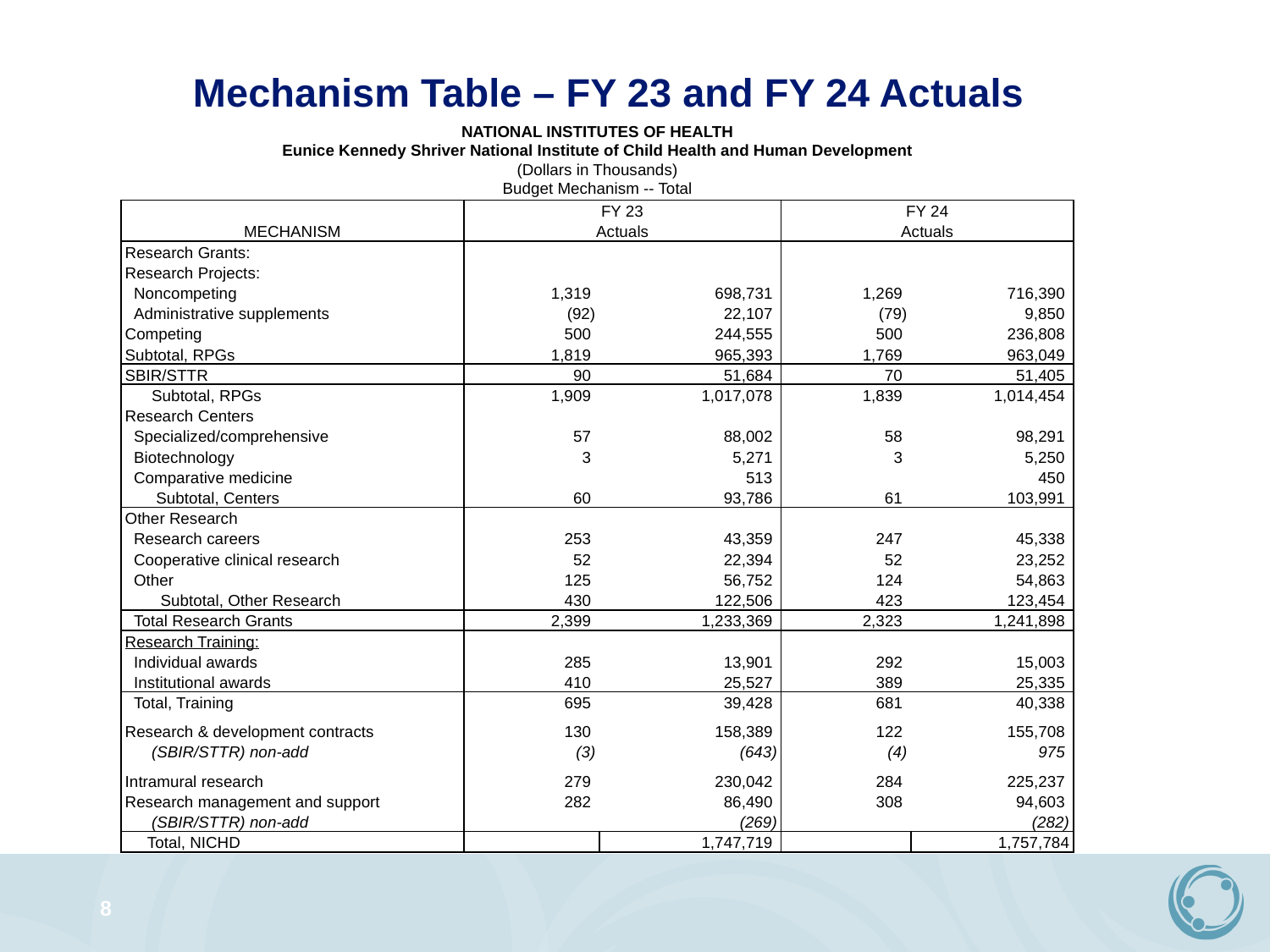

# Mechanism Table – FY 23 and FY 24 Actuals
NATIONAL INSTITUTES OF HEALTH
Eunice Kennedy Shriver National Institute of Child Health and Human Development
(Dollars in Thousands)
Budget Mechanism -- Total
|  | FY 23 |  | FY 24 |  |
| --- | --- | --- | --- | --- |
| MECHANISM | Actuals |  | Actuals |  |
| Research Grants: |  |  |  |  |
| Research Projects: |  |  |  |  |
| Noncompeting | 1,319 | 698,731 | 1,269 | 716,390 |
| Administrative supplements | (92) | 22,107 | (79) | 9,850 |
| Competing | 500 | 244,555 | 500 | 236,808 |
| Subtotal, RPGs | 1,819 | 965,393 | 1,769 | 963,049 |
| SBIR/STTR | 90 | 51,684 | 70 | 51,405 |
| Subtotal, RPGs | 1,909 | 1,017,078 | 1,839 | 1,014,454 |
| Research Centers |  |  |  |  |
| Specialized/comprehensive | 57 | 88,002 | 58 | 98,291 |
| Biotechnology | 3 | 5,271 | 3 | 5,250 |
| Comparative medicine |  | 513 |  | 450 |
| Subtotal, Centers | 60 | 93,786 | 61 | 103,991 |
| Other Research |  |  |  |  |
| Research careers | 253 | 43,359 | 247 | 45,338 |
| Cooperative clinical research | 52 | 22,394 | 52 | 23,252 |
| Other | 125 | 56,752 | 124 | 54,863 |
| Subtotal, Other Research | 430 | 122,506 | 423 | 123,454 |
| Total Research Grants | 2,399 | 1,233,369 | 2,323 | 1,241,898 |
| Research Training: |  |  |  |  |
| Individual awards | 285 | 13,901 | 292 | 15,003 |
| Institutional awards | 410 | 25,527 | 389 | 25,335 |
| Total, Training | 695 | 39,428 | 681 | 40,338 |
| Research & development contracts | 130 | 158,389 | 122 | 155,708 |
| (SBIR/STTR) non-add | (3) | (643) | (4) | 975 |
| Intramural research | 279 | 230,042 | 284 | 225,237 |
| Research management and support | 282 | 86,490 | 308 | 94,603 |
| (SBIR/STTR) non-add |  | (269) |  | (282) |
| Total, NICHD |  | 1,747,719 |  | 1,757,784 |
8